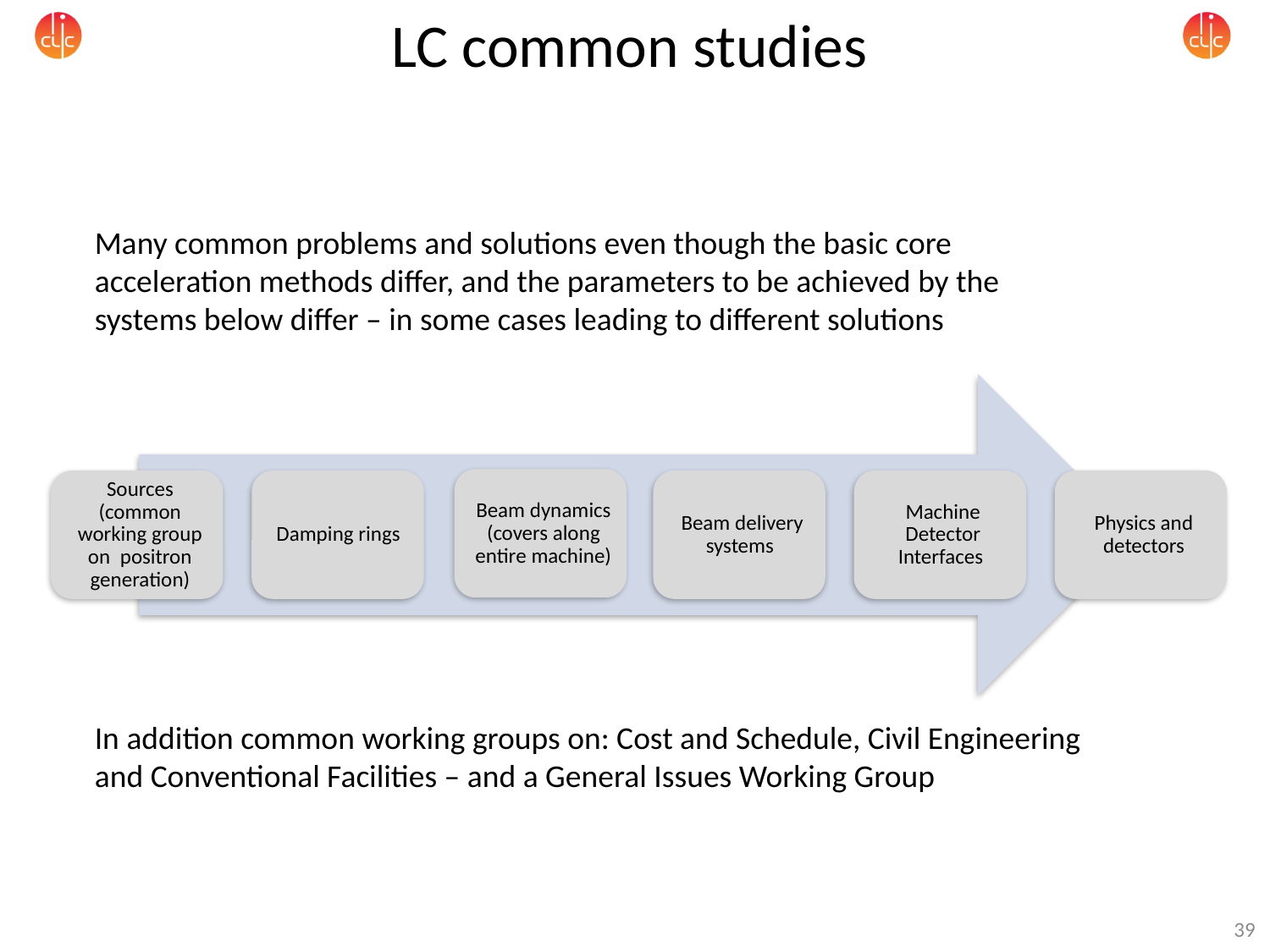

# LC common studies
Many common problems and solutions even though the basic core acceleration methods differ, and the parameters to be achieved by the systems below differ – in some cases leading to different solutions

In addition common working groups on: Cost and Schedule, Civil Engineering and Conventional Facilities – and a General Issues Working Group

Sources (common working group on  positron generation)
Damping rings
Beam dynamics (covers along entire machine)
Beam delivery systems
Machine Detector Interfaces
Physics and detectors
39